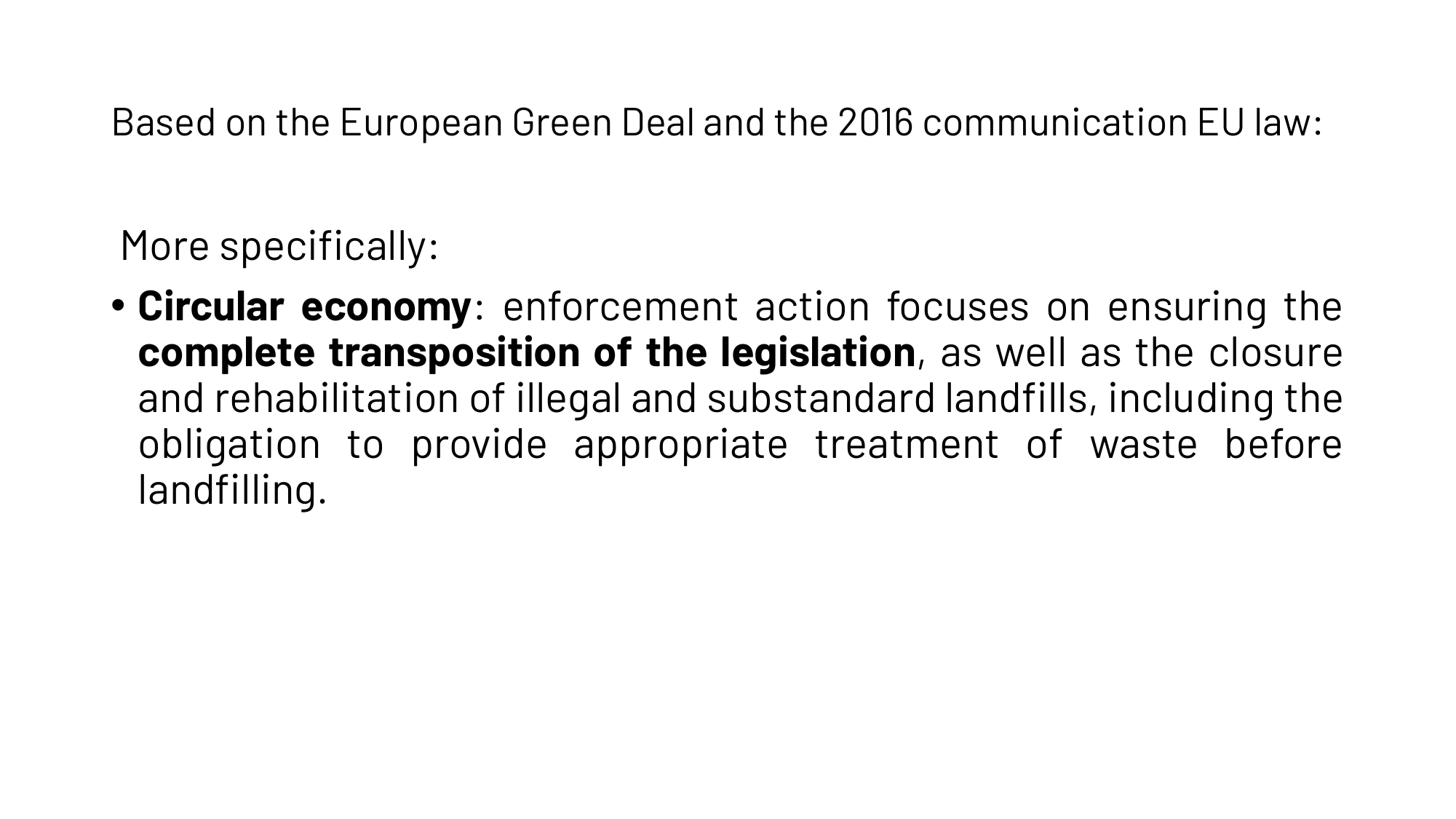

# Based on the European Green Deal and the 2016 communication EU law:
 More specifically:
Circular economy: enforcement action focuses on ensuring the complete transposition of the legislation, as well as the closure and rehabilitation of illegal and substandard landfills, including the obligation to provide appropriate treatment of waste before landfilling.